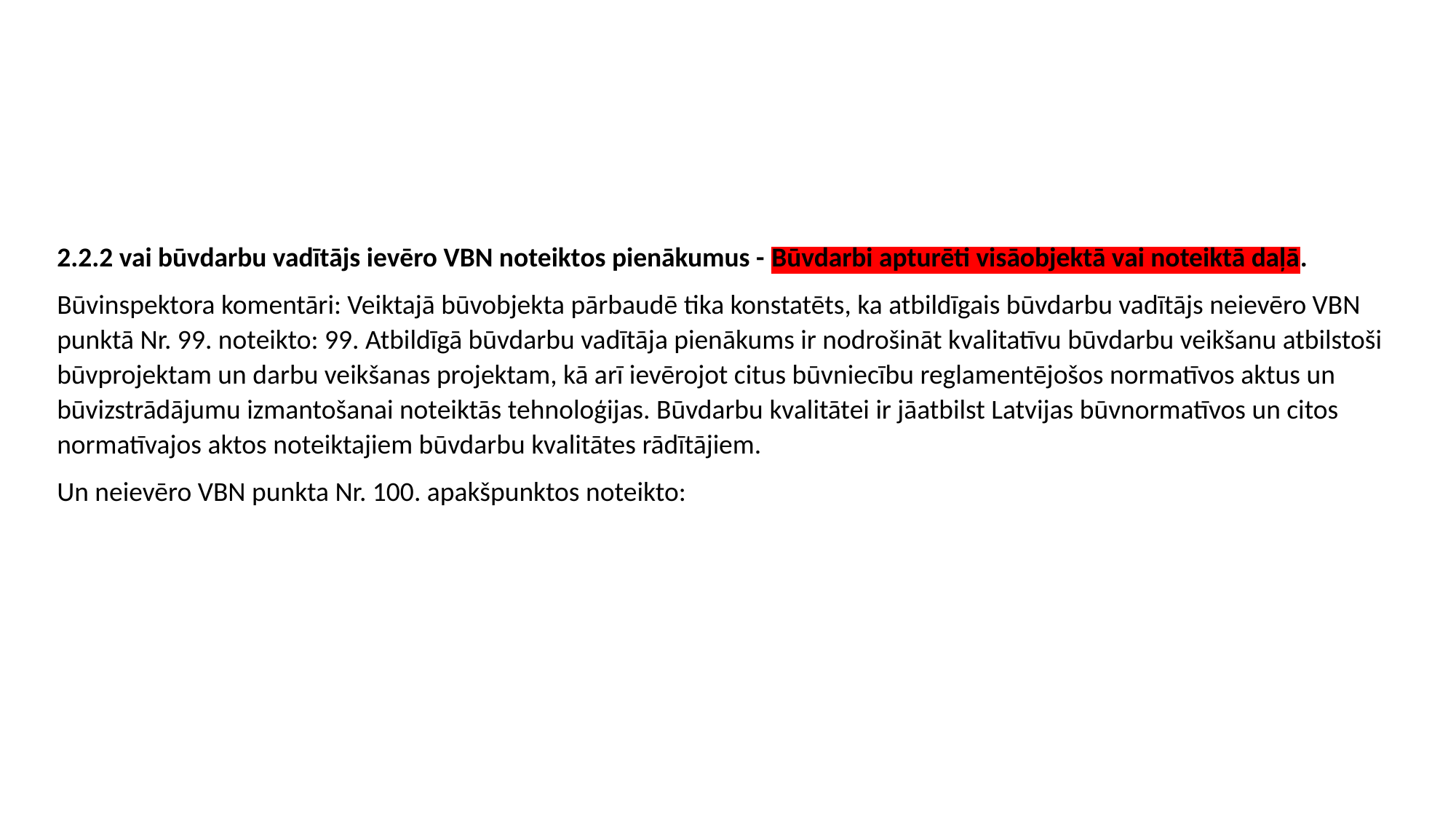

2.2.2 vai būvdarbu vadītājs ievēro VBN noteiktos pienākumus - Būvdarbi apturēti visāobjektā vai noteiktā daļā.
Būvinspektora komentāri: Veiktajā būvobjekta pārbaudē tika konstatēts, ka atbildīgais būvdarbu vadītājs neievēro VBN punktā Nr. 99. noteikto: 99. Atbildīgā būvdarbu vadītāja pienākums ir nodrošināt kvalitatīvu būvdarbu veikšanu atbilstoši būvprojektam un darbu veikšanas projektam, kā arī ievērojot citus būvniecību reglamentējošos normatīvos aktus un būvizstrādājumu izmantošanai noteiktās tehnoloģijas. Būvdarbu kvalitātei ir jāatbilst Latvijas būvnormatīvos un citos normatīvajos aktos noteiktajiem būvdarbu kvalitātes rādītājiem.
Un neievēro VBN punkta Nr. 100. apakšpunktos noteikto: